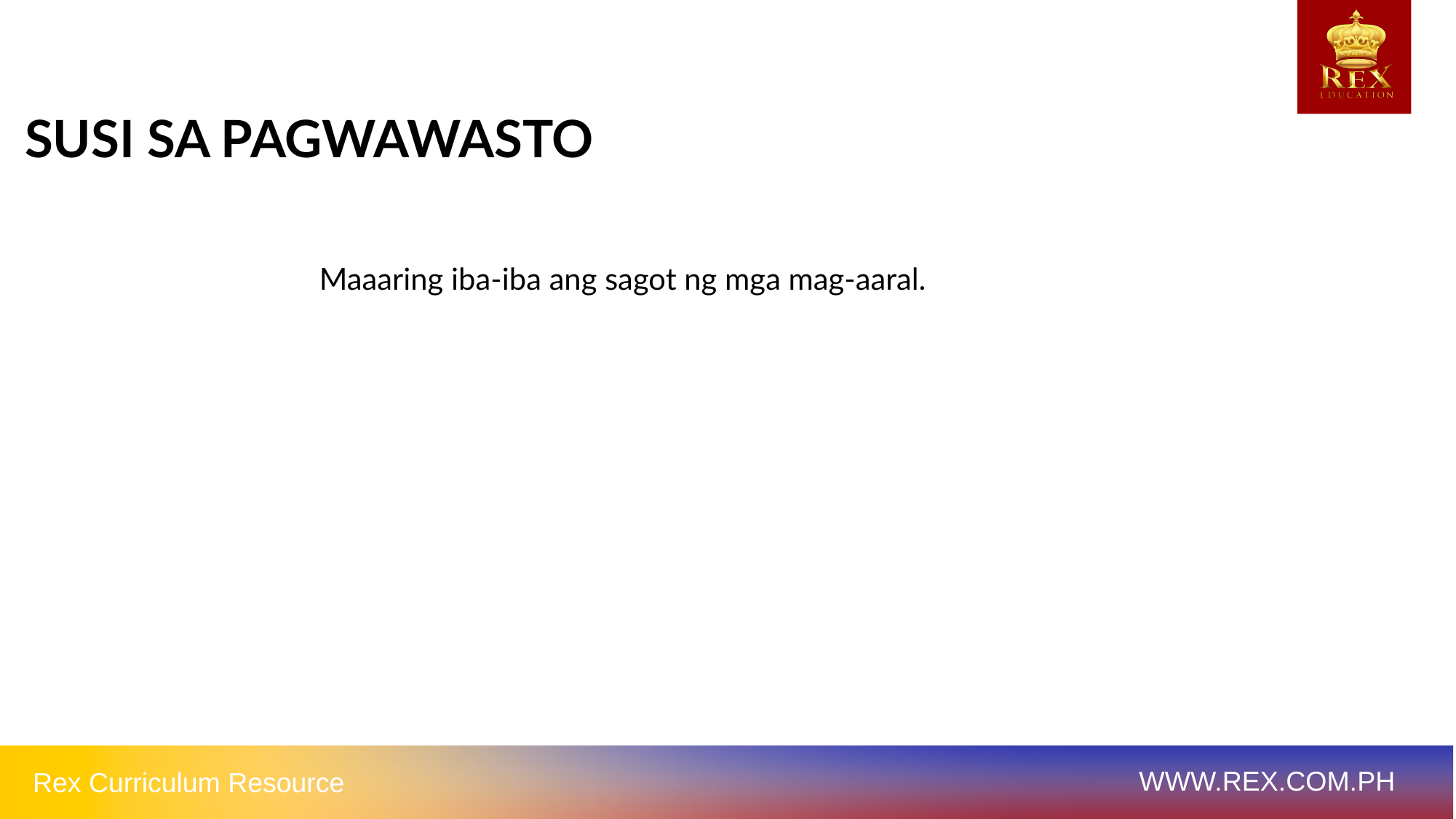

SUSI SA PAGWAWASTO

 Maaaring iba-iba ang sagot ng mga mag-aaral.